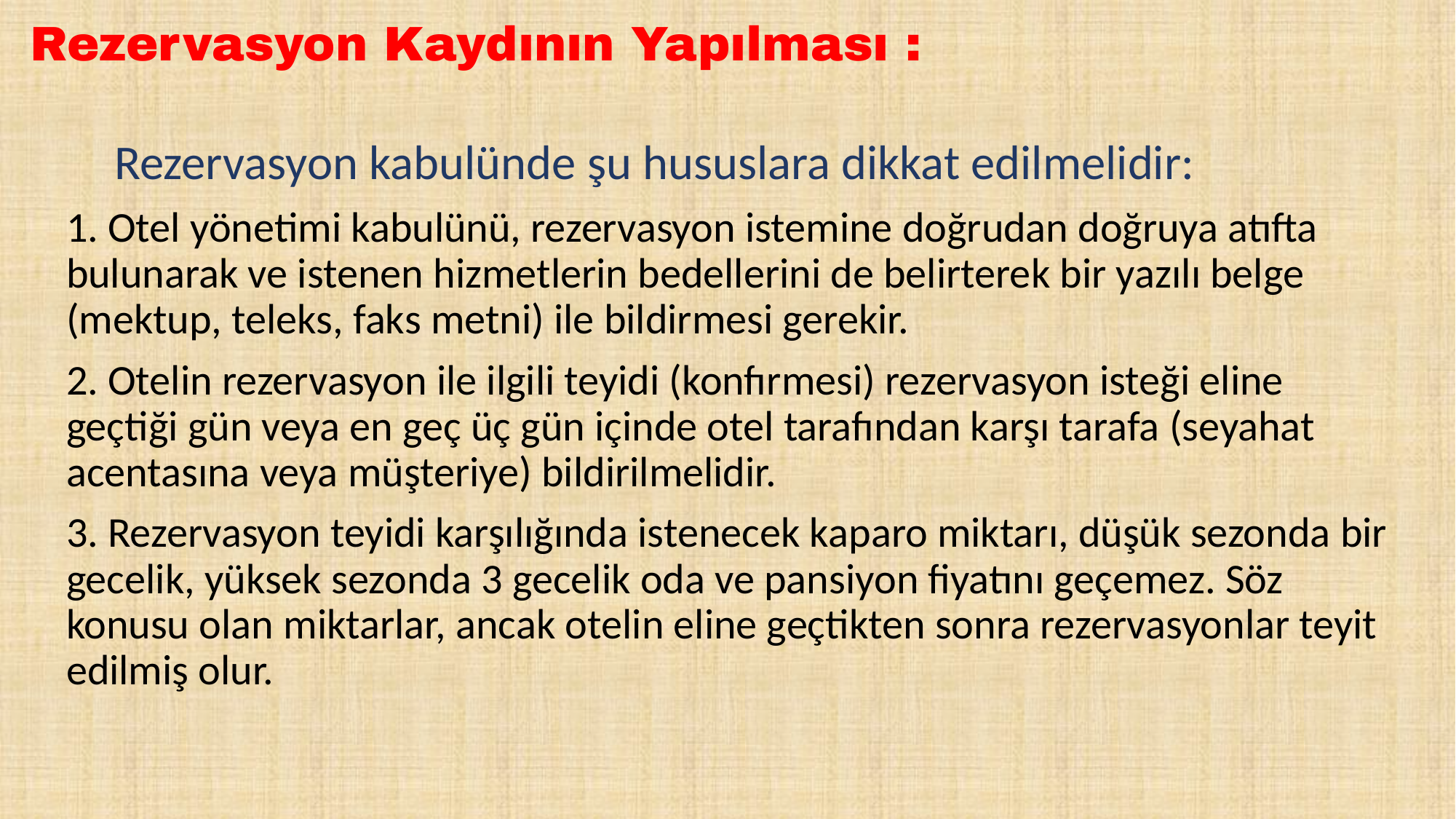

# Rezervasyon Kaydının Yapılması :
     Rezervasyon kabulünde şu hususlara dikkat edilmelidir:
1. Otel yönetimi kabulünü, rezervasyon istemine doğrudan doğruya atıfta bulunarak ve istenen hizmetlerin bedellerini de belirterek bir yazılı belge (mektup, teleks, faks metni) ile bildirmesi gerekir.
2. Otelin rezervasyon ile ilgili teyidi (konfırmesi) rezervasyon isteği eline geçtiği gün veya en geç üç gün içinde otel tarafından karşı tarafa (seyahat acentasına veya müşteriye) bildirilmelidir.
3. Rezervasyon teyidi karşılığında istenecek kaparo miktarı, düşük sezonda bir gecelik, yüksek sezonda 3 gecelik oda ve pansiyon fiyatını geçemez. Söz konusu olan miktarlar, ancak otelin eline geçtikten sonra rezervasyonlar teyit edilmiş olur.